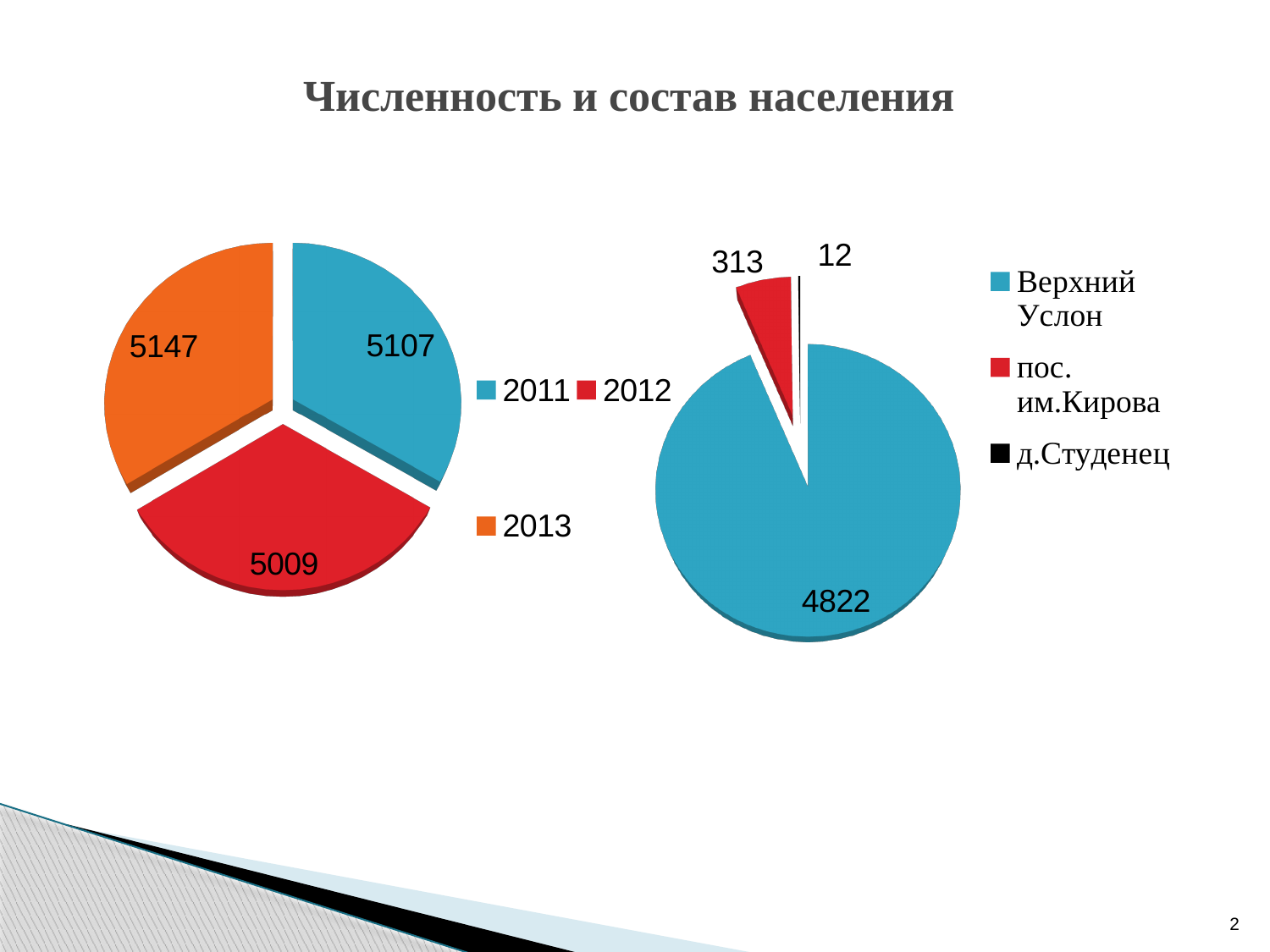

# Численность и состав населения

[unsupported chart]

[unsupported chart]

2